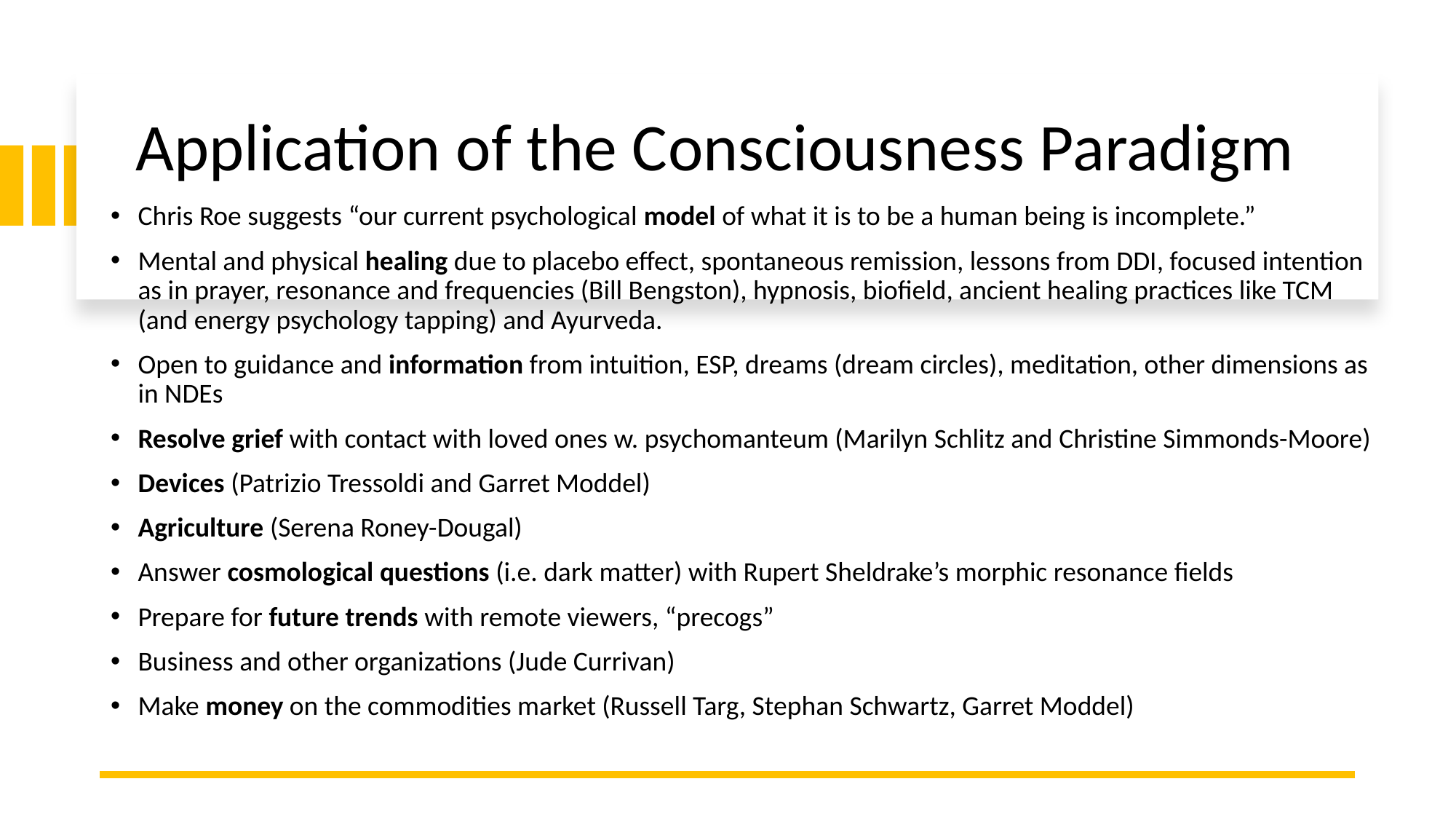

# Application of the Consciousness Paradigm

Chris Roe suggests “our current psychological model of what it is to be a human being is incomplete.”
Mental and physical healing due to placebo effect, spontaneous remission, lessons from DDI, focused intention as in prayer, resonance and frequencies (Bill Bengston), hypnosis, biofield, ancient healing practices like TCM (and energy psychology tapping) and Ayurveda.
Open to guidance and information from intuition, ESP, dreams (dream circles), meditation, other dimensions as in NDEs
Resolve grief with contact with loved ones w. psychomanteum (Marilyn Schlitz and Christine Simmonds-Moore)
Devices (Patrizio Tressoldi and Garret Moddel)
Agriculture (Serena Roney-Dougal)
Answer cosmological questions (i.e. dark matter) with Rupert Sheldrake’s morphic resonance fields
Prepare for future trends with remote viewers, “precogs”
Business and other organizations (Jude Currivan)
Make money on the commodities market (Russell Targ, Stephan Schwartz, Garret Moddel)R Russell Targ, Stephan Schwartz, Garret Moddel ussell Targ, Stephan Schwartz, Garret Moddel